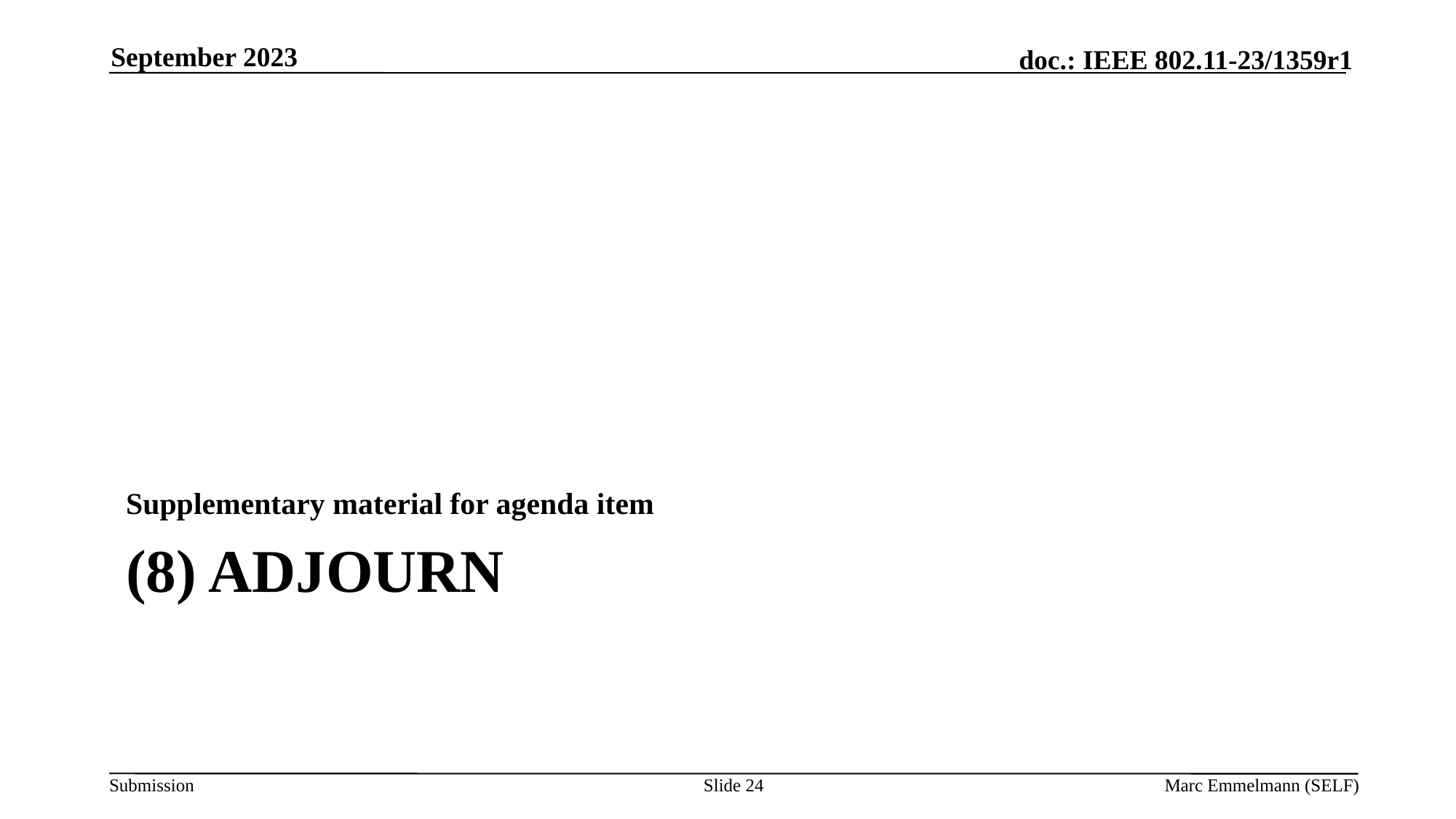

September 2023
Supplementary material for agenda item
# (8) Adjourn
Slide 24
Marc Emmelmann (SELF)